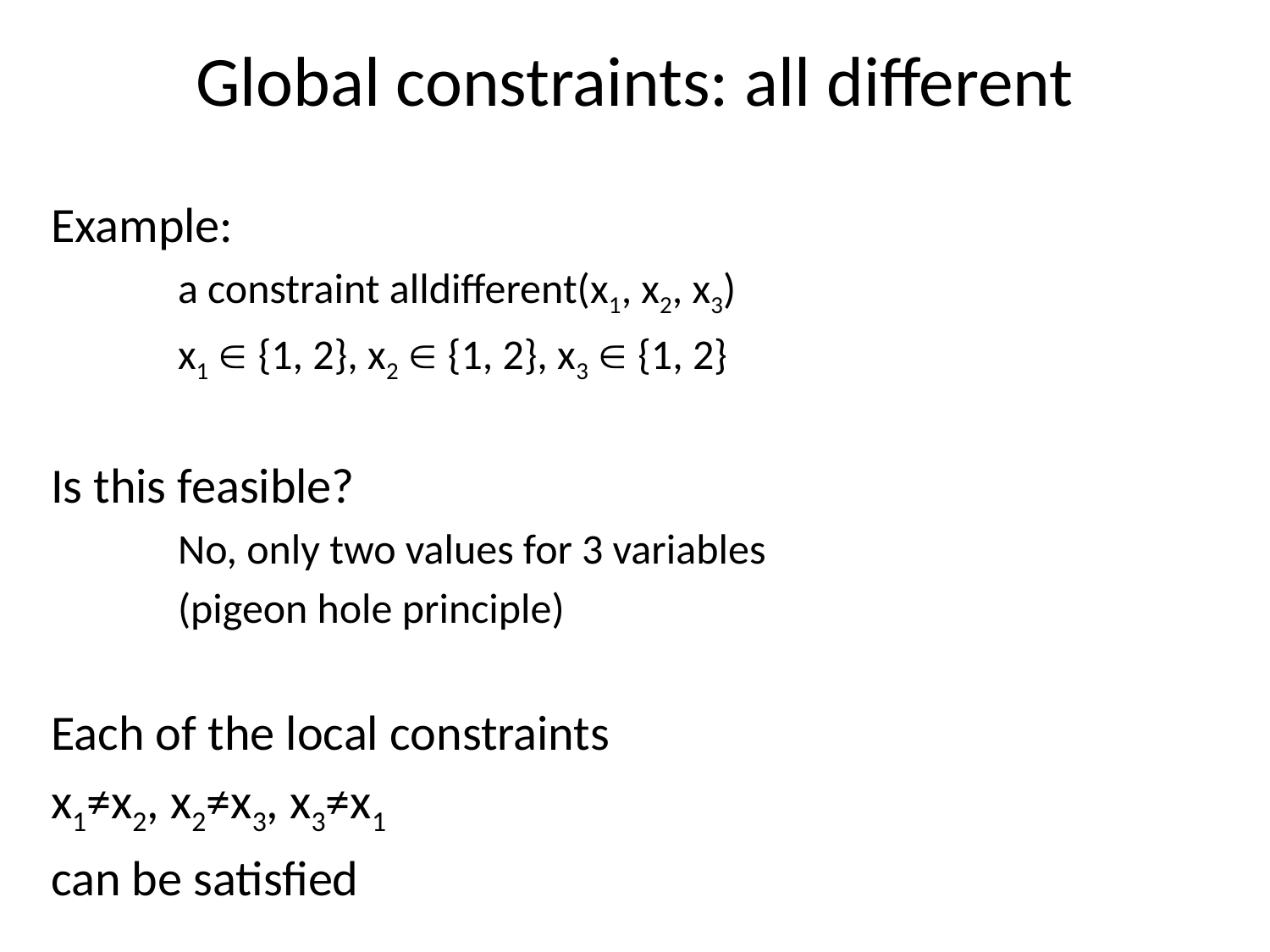

# Global constraints: all different

Example:
	a constraint alldifferent(x1, x2, x3)
	x1 ∈ {1, 2}, x2 ∈ {1, 2}, x3 ∈ {1, 2}

Is this feasible?
	No, only two values for 3 variables
	(pigeon hole principle)

Each of the local constraints
x1≠x2, x2≠x3, x3≠x1
can be satisfied